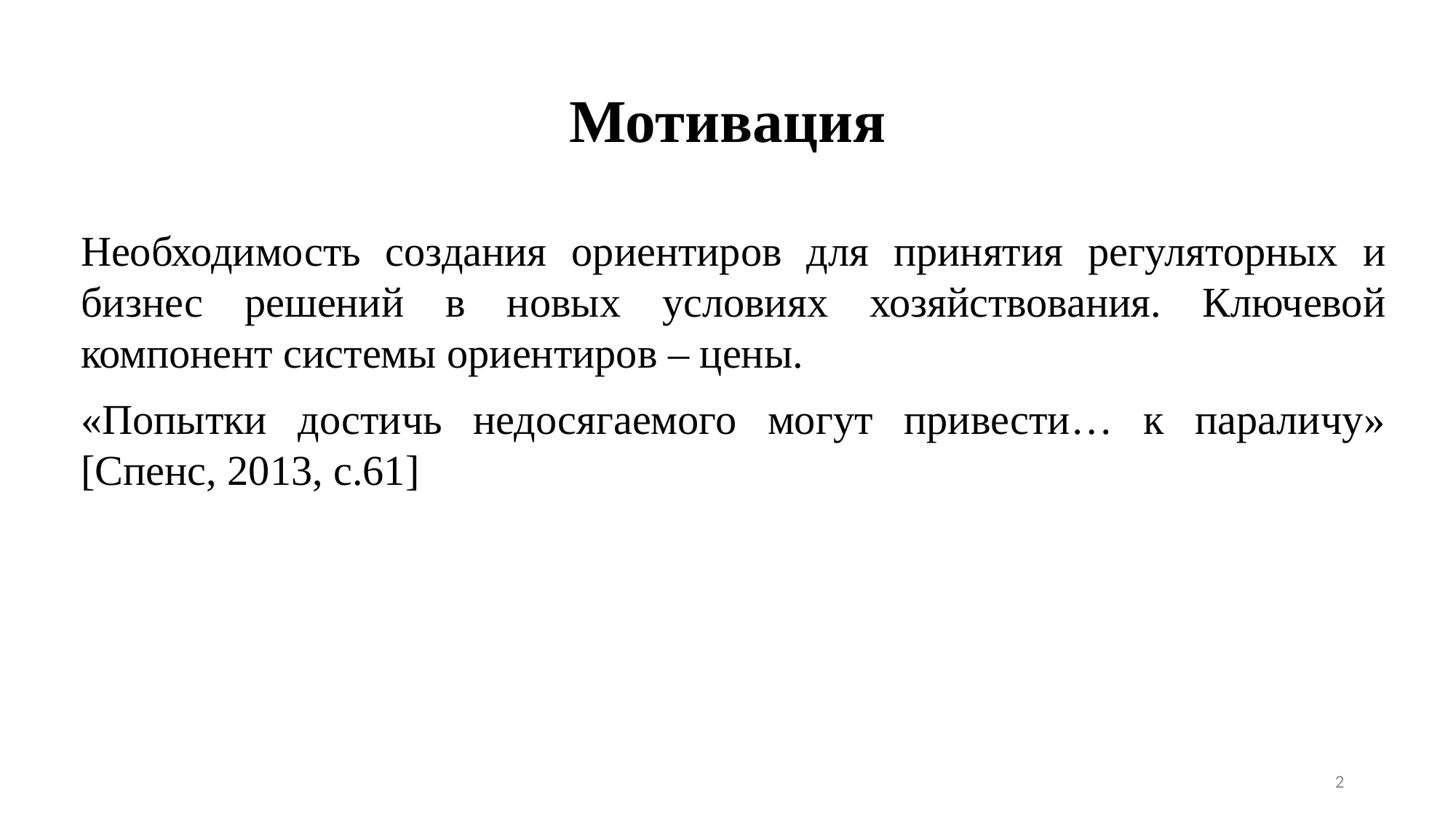

# Мотивация
Необходимость создания ориентиров для принятия регуляторных и бизнес решений в новых условиях хозяйствования. Ключевой компонент системы ориентиров – цены.
«Попытки достичь недосягаемого могут привести… к параличу» [Спенс, 2013, с.61]

2